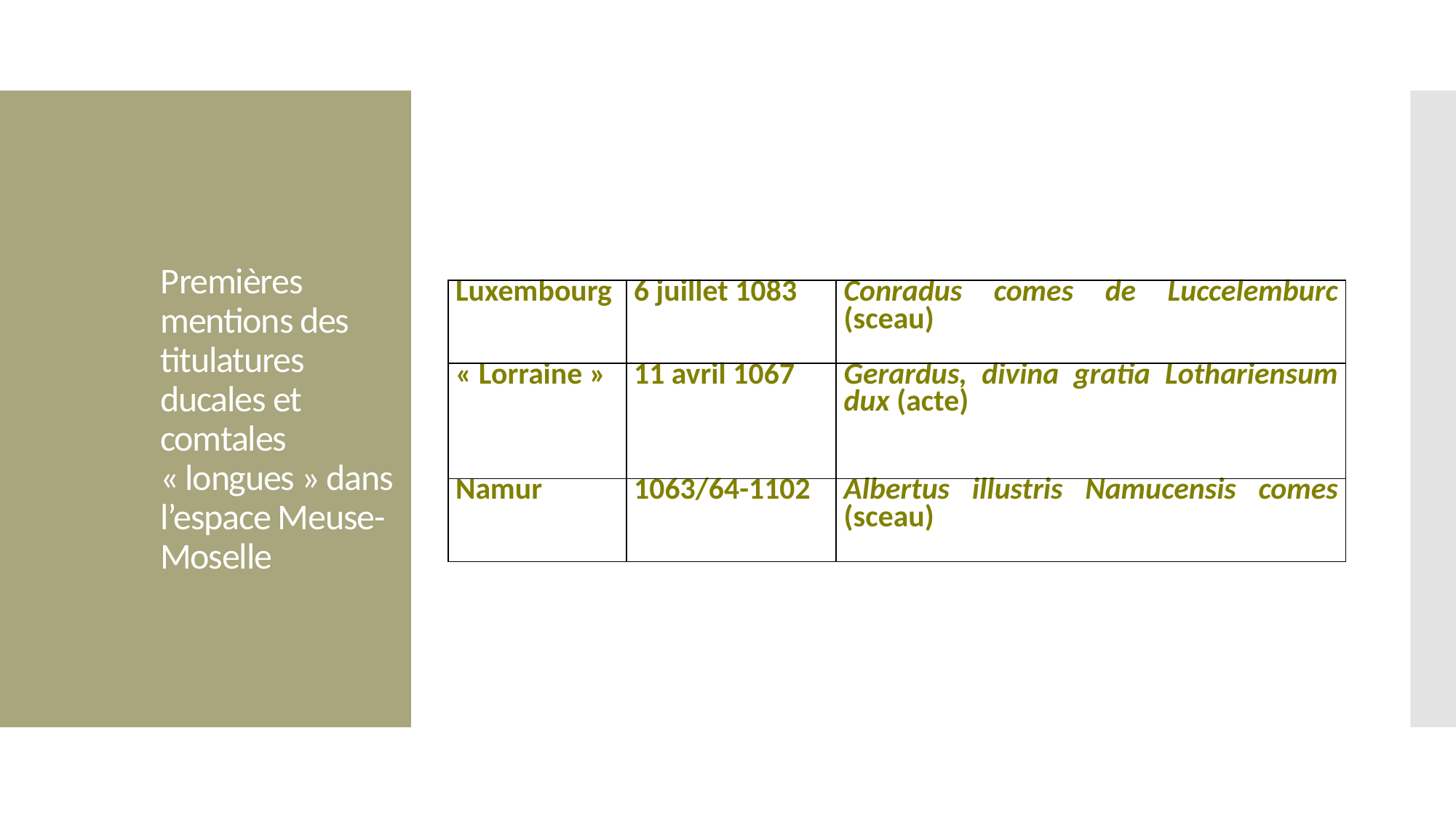

# Premières mentions des titulatures ducales et comtales « longues » dans l’espace Meuse-Moselle
| Luxembourg | 6 juillet 1083 | Conradus comes de Luccelemburc (sceau) |
| --- | --- | --- |
| « Lorraine » | 11 avril 1067 | Gerardus, divina gratia Lothariensum dux (acte) |
| Namur | 1063/64-1102 | Albertus illustris Namucensis comes (sceau) |